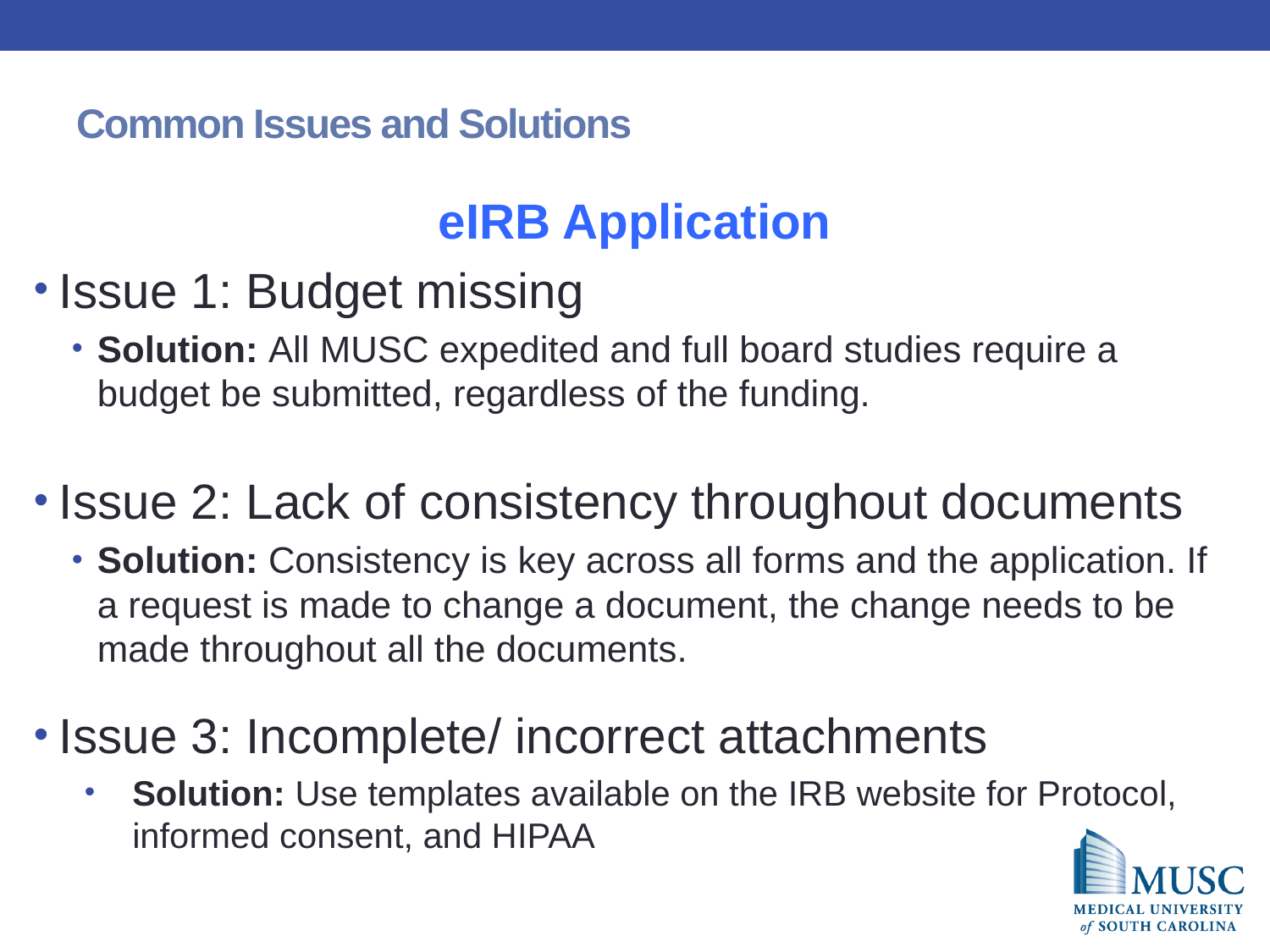

# Common Issues and Solutions
eIRB Application
Issue 1: Budget missing
Solution: All MUSC expedited and full board studies require a budget be submitted, regardless of the funding.

Issue 2: Lack of consistency throughout documents
Solution: Consistency is key across all forms and the application. If a request is made to change a document, the change needs to be made throughout all the documents.

Issue 3: Incomplete/ incorrect attachments
Solution: Use templates available on the IRB website for Protocol, informed consent, and HIPAA